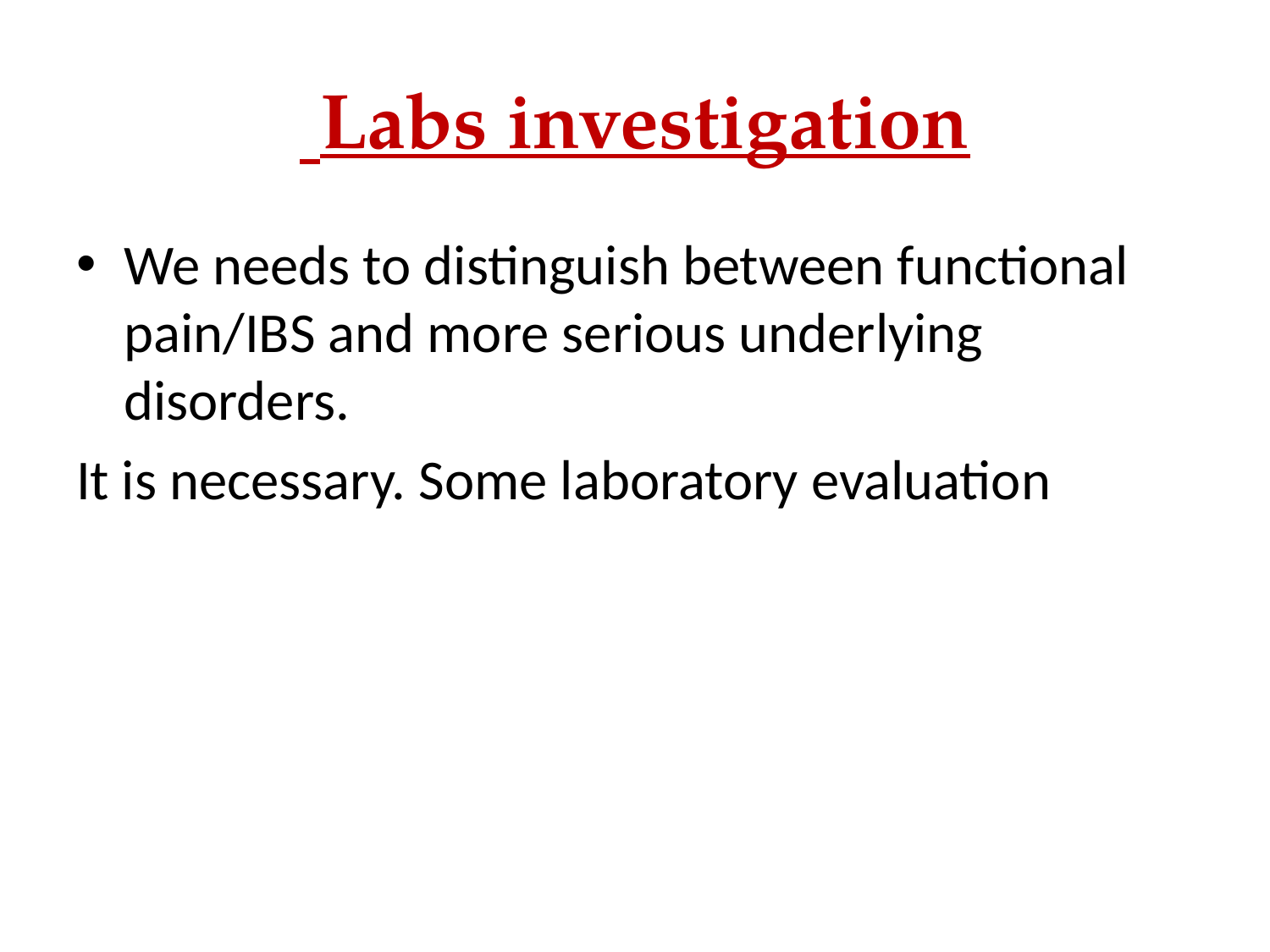

# Labs investigation
We needs to distinguish between functional pain/IBS and more serious underlying disorders.
It is necessary. Some laboratory evaluation